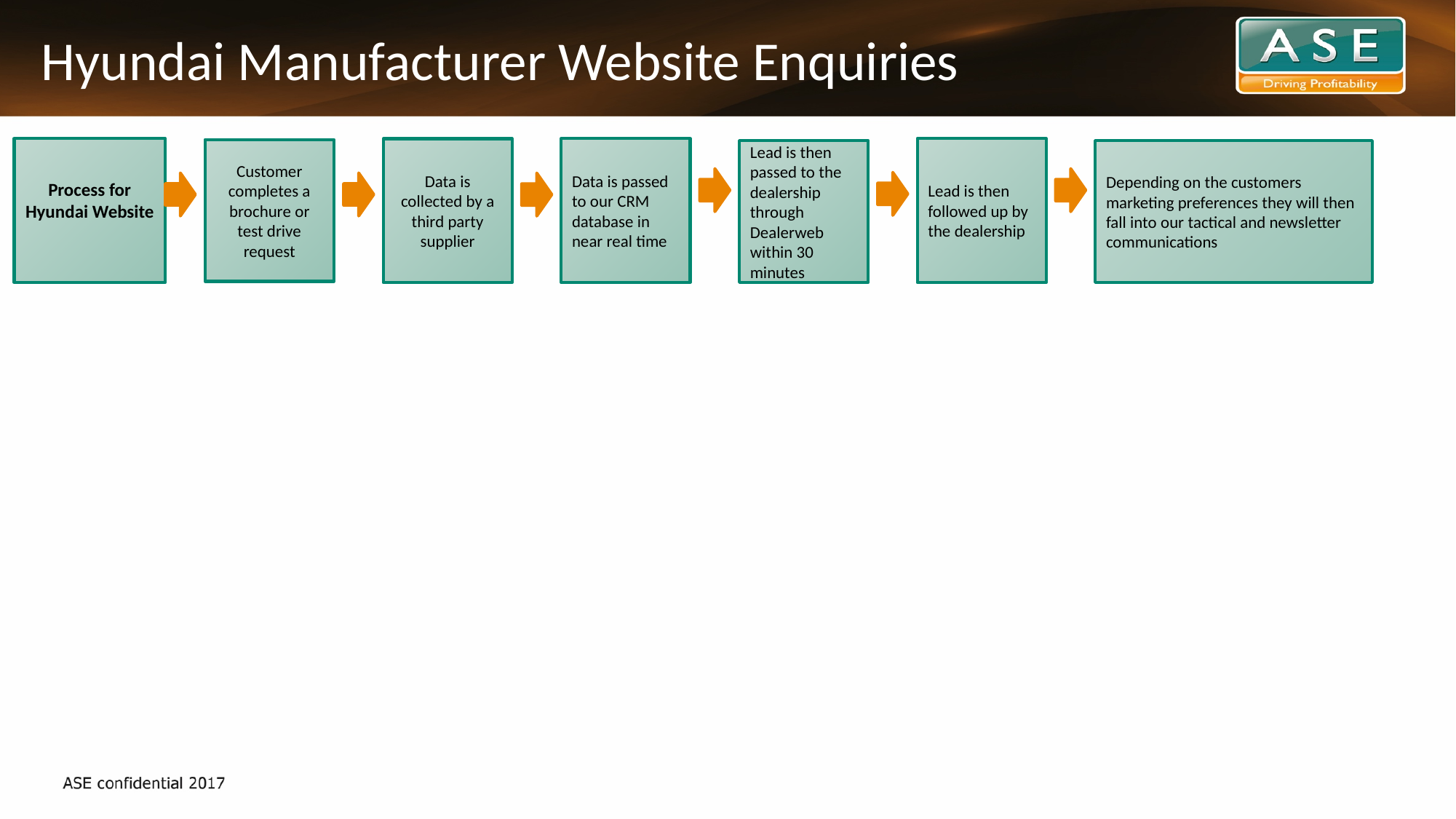

# Hyundai Manufacturer Website Enquiries
Process for Hyundai Website

Data is passed to our CRM database in near real time
Lead is then followed up by the dealership
Data is collected by a third party supplier
Customer completes a brochure or test drive request
Lead is then passed to the dealership through Dealerweb within 30 minutes
Depending on the customers marketing preferences they will then fall into our tactical and newsletter communications